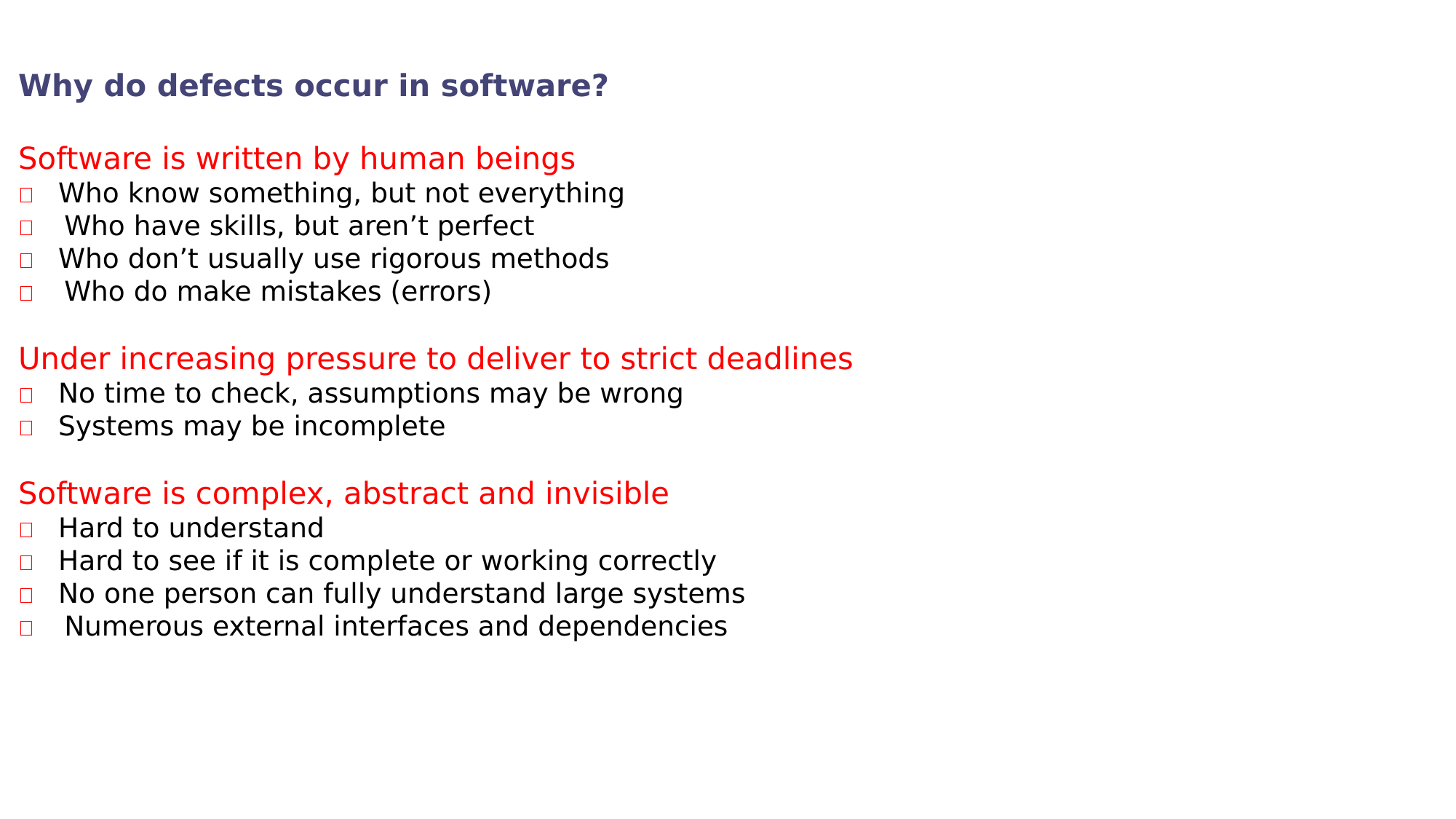

Why do defects occur in software?

Software is written by human beings
􀂾    Who know something, but not everything
􀂾     Who have skills, but aren’t perfect
􀂾    Who don’t usually use rigorous methods
􀂾     Who do make mistakes (errors)

Under increasing pressure to deliver to strict deadlines
􀂾    No time to check, assumptions may be wrong
􀂾    Systems may be incomplete

Software is complex, abstract and invisible
􀂾    Hard to understand
􀂾    Hard to see if it is complete or working correctly
􀂾    No one person can fully understand large systems
􀂾     Numerous external interfaces and dependencies